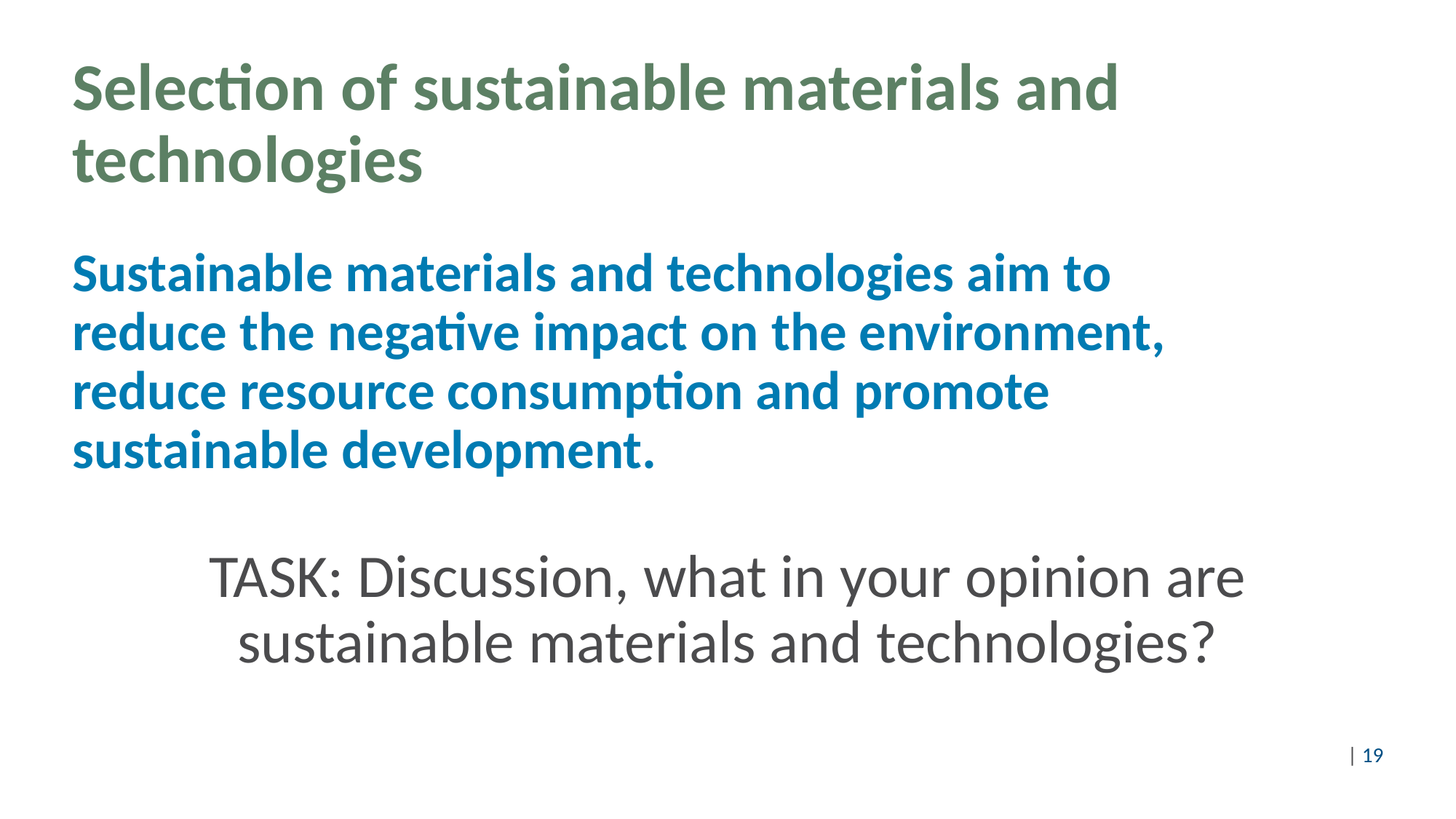

# Selection of sustainable materials and technologies
Sustainable materials and technologies aim to reduce the negative impact on the environment, reduce resource consumption and promote sustainable development.
TASK: Discussion, what in your opinion are sustainable materials and technologies?